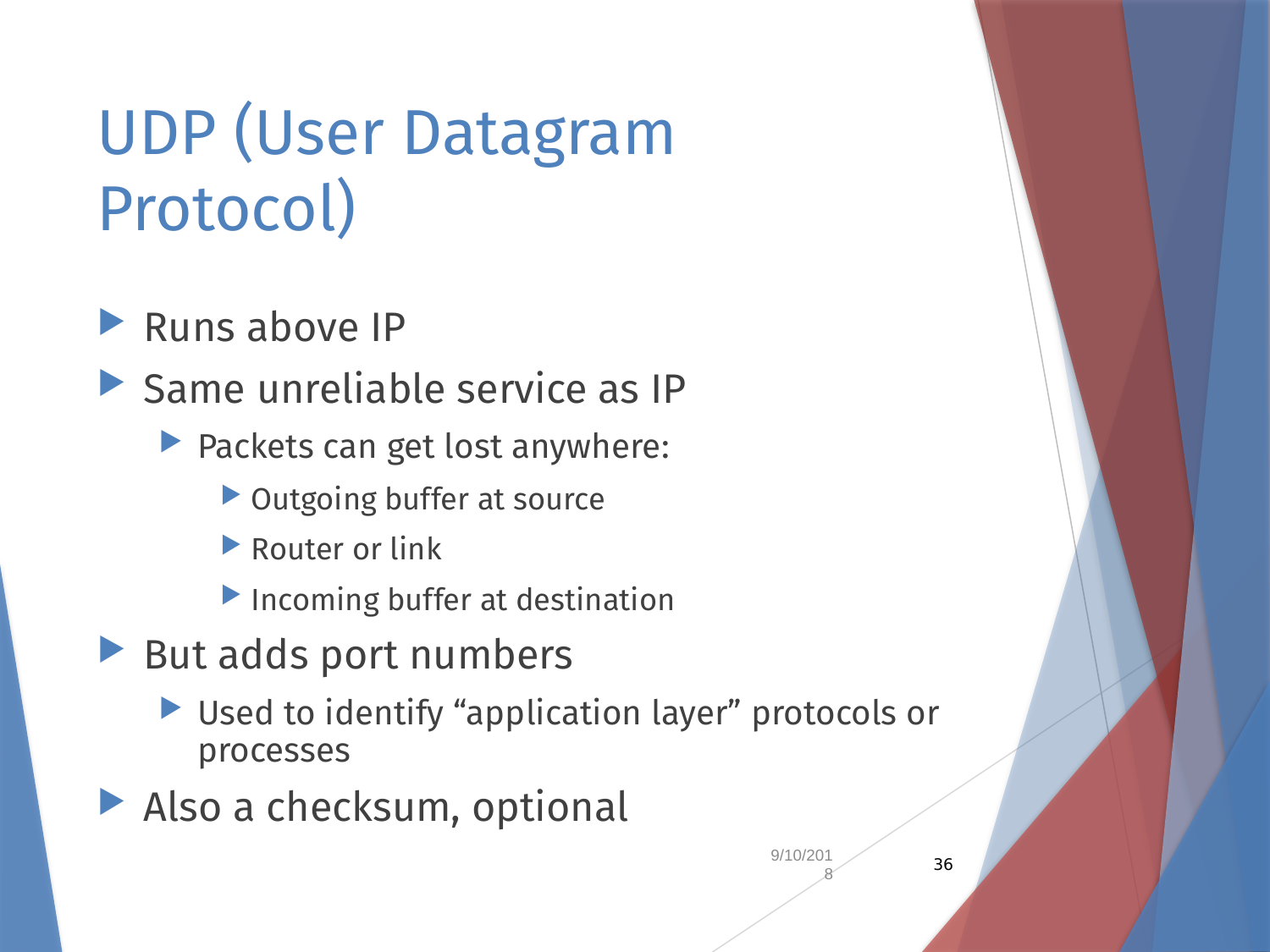

# UDP (User Datagram Protocol)
Runs above IP
Same unreliable service as IP
Packets can get lost anywhere:
Outgoing buffer at source
Router or link
Incoming buffer at destination
But adds port numbers
Used to identify “application layer” protocols or processes
Also a checksum, optional
9/10/2018
36